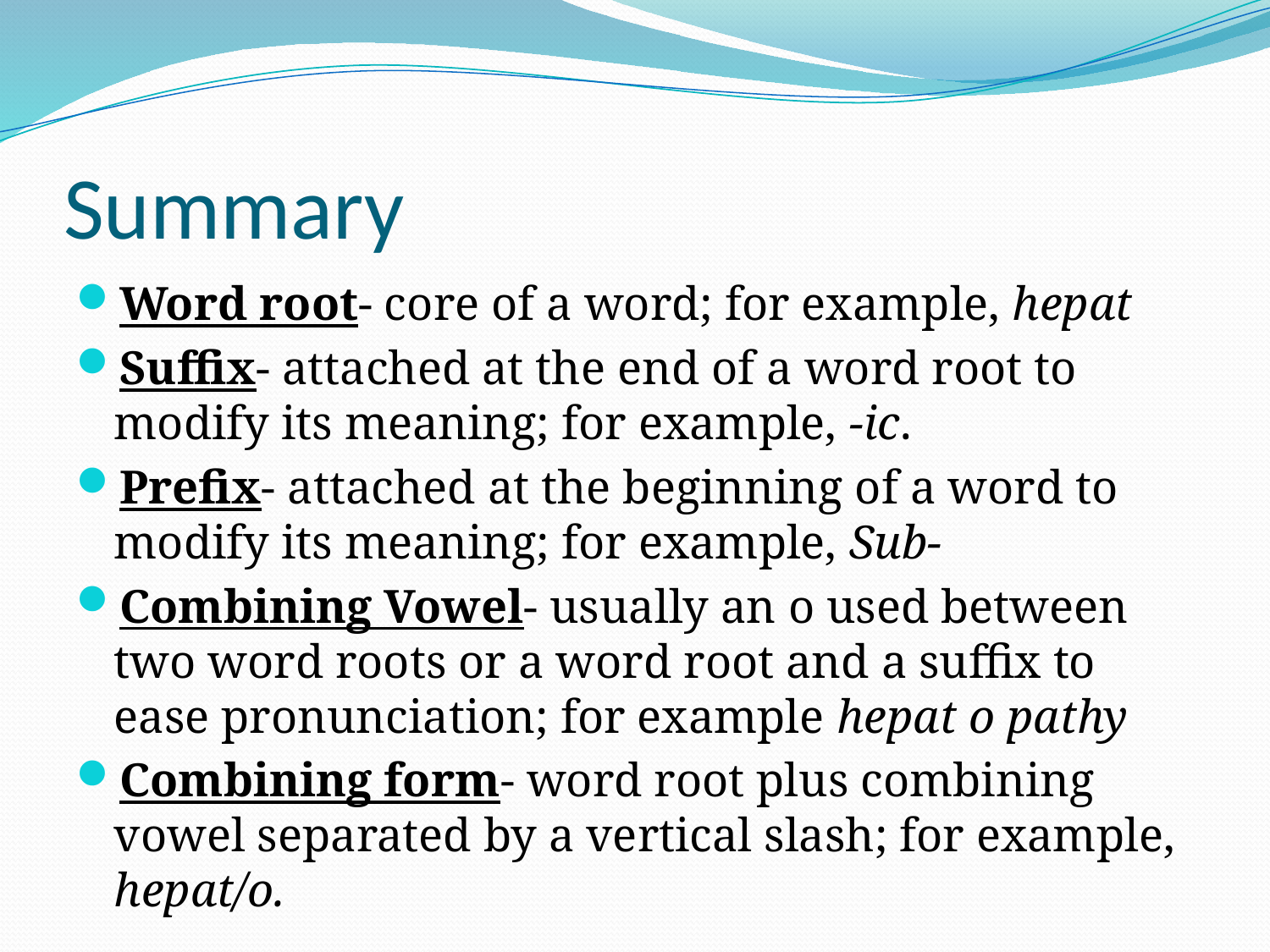

# Summary
Word root- core of a word; for example, hepat
Suffix- attached at the end of a word root to modify its meaning; for example, -ic.
Prefix- attached at the beginning of a word to modify its meaning; for example, Sub-
Combining Vowel- usually an o used between two word roots or a word root and a suffix to ease pronunciation; for example hepat o pathy
Combining form- word root plus combining vowel separated by a vertical slash; for example, hepat/o.